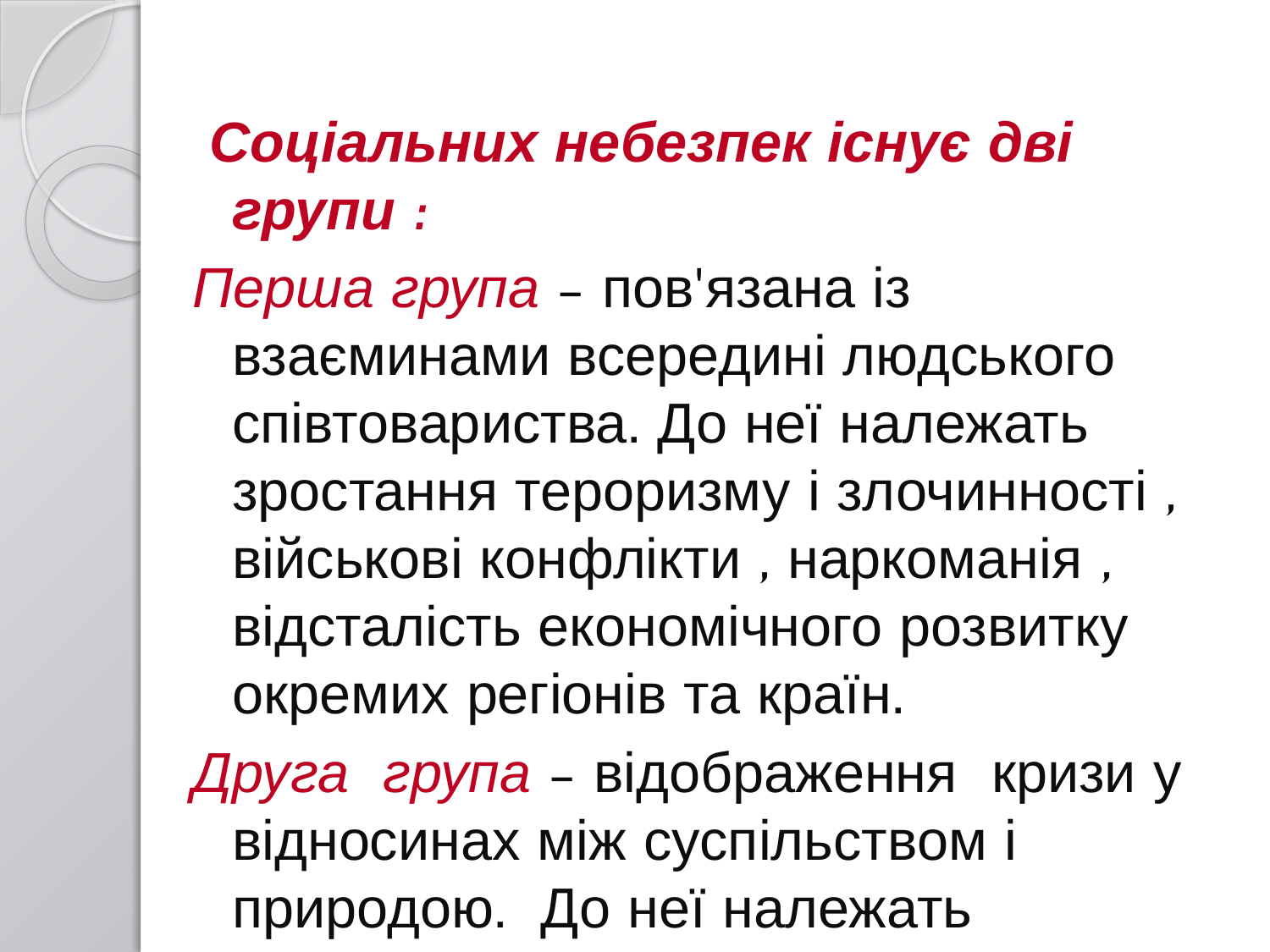

# Соціальні проблеми
 Соціальних небезпек існує дві групи :
Перша група – пов'язана із взаєминами всередині людського співтовариства. До неї належать зростання тероризму і злочинності , військові конфлікти , наркоманія , відсталість економічного розвитку окремих регіонів та країн.
Друга  група – відображення  кризи у відносинах між суспільством і природою.  До неї належать демографічні , продовольчі , енергетичні кризові явища.